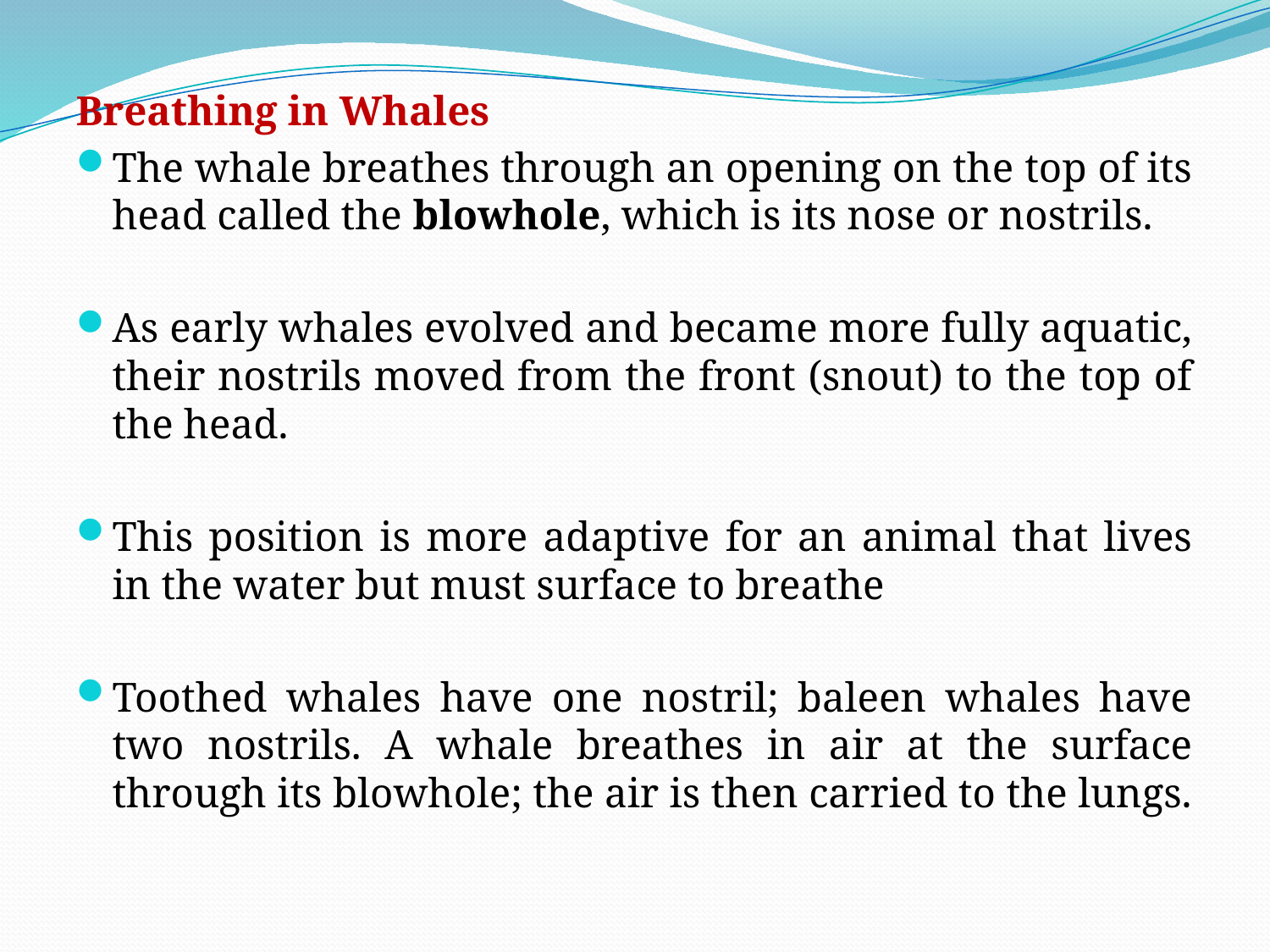

Breathing in Whales
The whale breathes through an opening on the top of its head called the blowhole, which is its nose or nostrils.

As early whales evolved and became more fully aquatic, their nostrils moved from the front (snout) to the top of the head.

This position is more adaptive for an animal that lives in the water but must surface to breathe

Toothed whales have one nostril; baleen whales have two nostrils. A whale breathes in air at the surface through its blowhole; the air is then carried to the lungs.